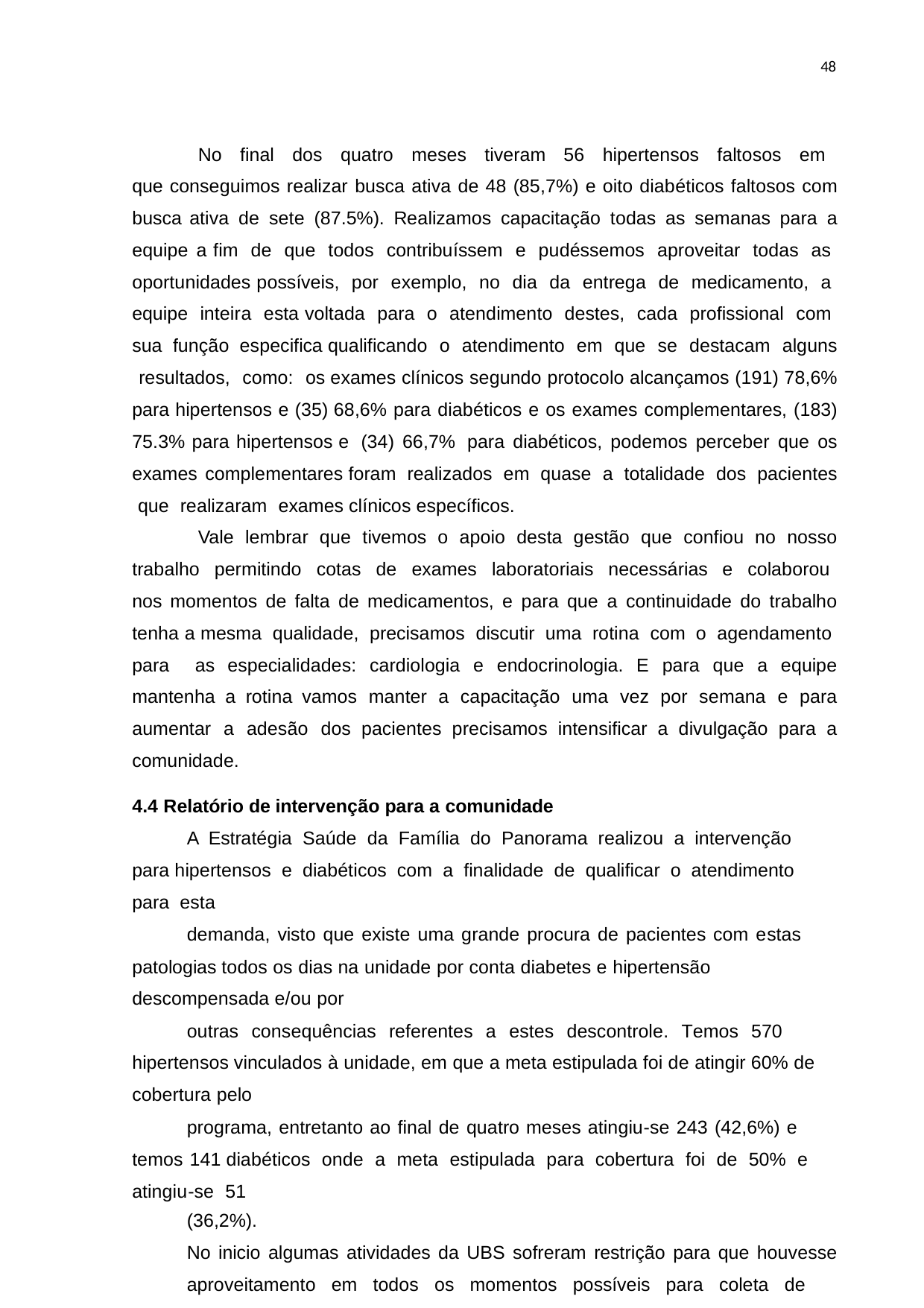

48
No   final   dos   quatro   meses   tiveram   56   hipertensos   faltosos   em   que conseguimos realizar busca ativa de 48 (85,7%) e oito diabéticos faltosos com busca ativa de sete (87.5%). Realizamos capacitação todas as semanas para a equipe a fim  de  que  todos  contribuíssem  e  pudéssemos  aproveitar  todas  as  oportunidades possíveis,  por  exemplo,  no  dia  da  entrega  de  medicamento,  a  equipe  inteira  esta voltada  para  o  atendimento  destes,  cada  profissional  com  sua  função  especifica qualificando  o  atendimento  em  que  se  destacam  alguns  resultados,  como:  os exames clínicos segundo protocolo alcançamos (191) 78,6% para hipertensos e (35) 68,6% para diabéticos e os exames complementares, (183) 75.3% para hipertensos e  (34) 66,7%  para diabéticos, podemos perceber que os exames complementares foram  realizados  em  quase  a  totalidade  dos  pacientes  que  realizaram  exames clínicos específicos.
Vale  lembrar  que  tivemos  o  apoio  desta  gestão  que  confiou  no  nosso trabalho  permitindo  cotas  de  exames  laboratoriais  necessárias  e  colaborou  nos momentos de falta de medicamentos, e para que a continuidade do trabalho tenha a mesma  qualidade,  precisamos  discutir  uma  rotina  com  o  agendamento  para  as especialidades: cardiologia e endocrinologia. E para que a equipe mantenha a rotina vamos manter a capacitação uma vez por semana e para aumentar a adesão dos pacientes precisamos intensificar a divulgação para a comunidade.
4.4 Relatório de intervenção para a comunidade
A  Estratégia  Saúde  da  Família  do  Panorama  realizou  a  intervenção  para hipertensos  e  diabéticos  com  a  finalidade  de  qualificar  o  atendimento  para  esta
demanda, visto que existe uma grande procura de pacientes com estas patologias todos os dias na unidade por conta diabetes e hipertensão descompensada e/ou por
outras  consequências  referentes  a  estes  descontrole.  Temos  570  hipertensos vinculados à unidade, em que a meta estipulada foi de atingir 60% de cobertura pelo
programa, entretanto ao final de quatro meses atingiu-se 243 (42,6%) e temos 141 diabéticos  onde  a  meta  estipulada  para  cobertura  foi  de  50%  e  atingiu-se  51
(36,2%).
No inicio algumas atividades da UBS sofreram restrição para que houvesse
aproveitamento   em   todos   os   momentos   possíveis   para   coleta   de   dados   e organização da intervenção, logo que a rotina foi incorporada compreendemos que a